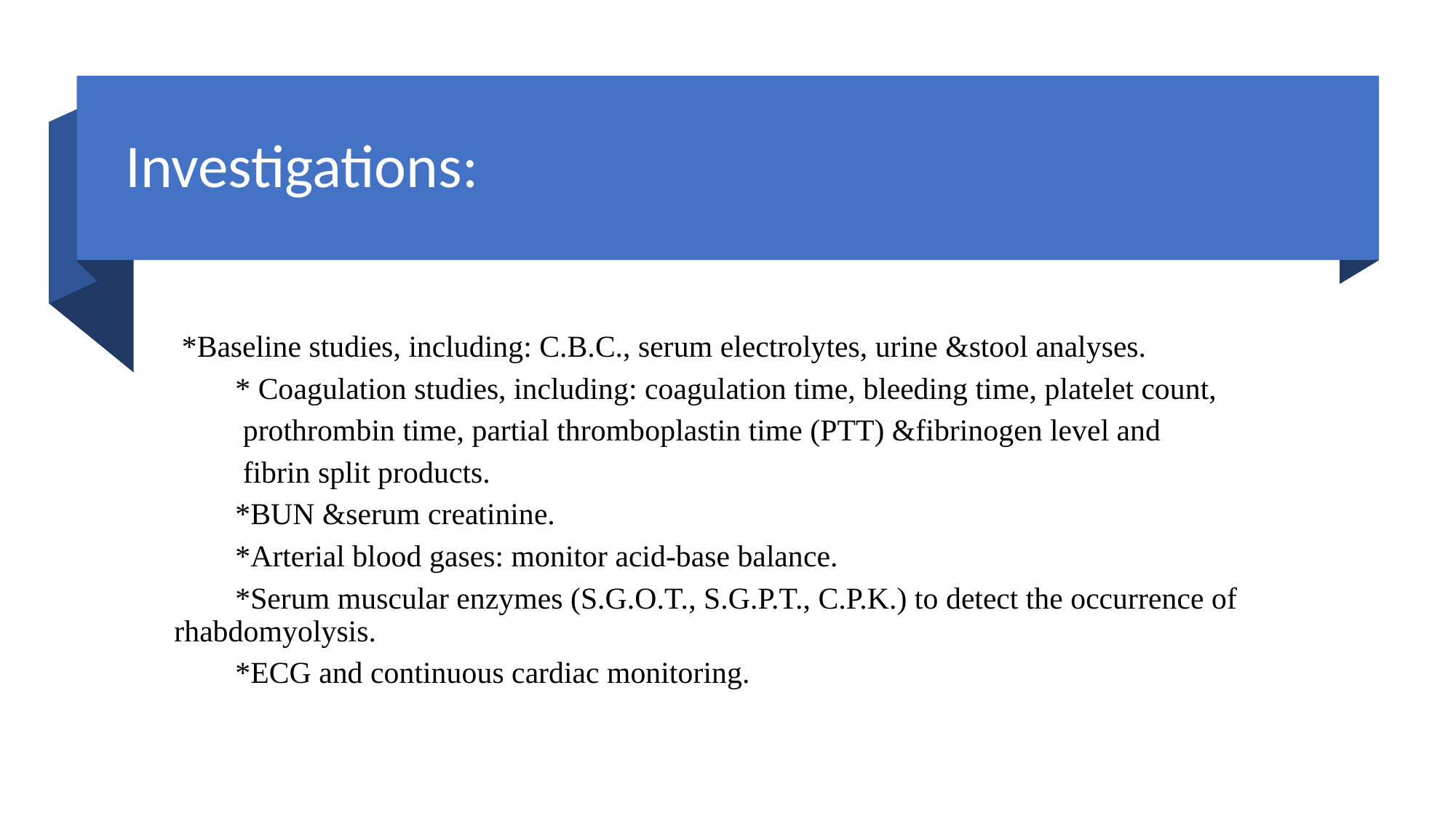

# Investigations:

 *Baseline studies, including: C.B.C., serum electrolytes, urine &stool analyses.
        * Coagulation studies, including: coagulation time, bleeding time, platelet count,
         prothrombin time, partial thromboplastin time (PTT) &fibrinogen level and
         fibrin split products.
        *BUN &serum creatinine.
        *Arterial blood gases: monitor acid-base balance.
        *Serum muscular enzymes (S.G.O.T., S.G.P.T., C.P.K.) to detect the occurrence of rhabdomyolysis.
        *ECG and continuous cardiac monitoring.